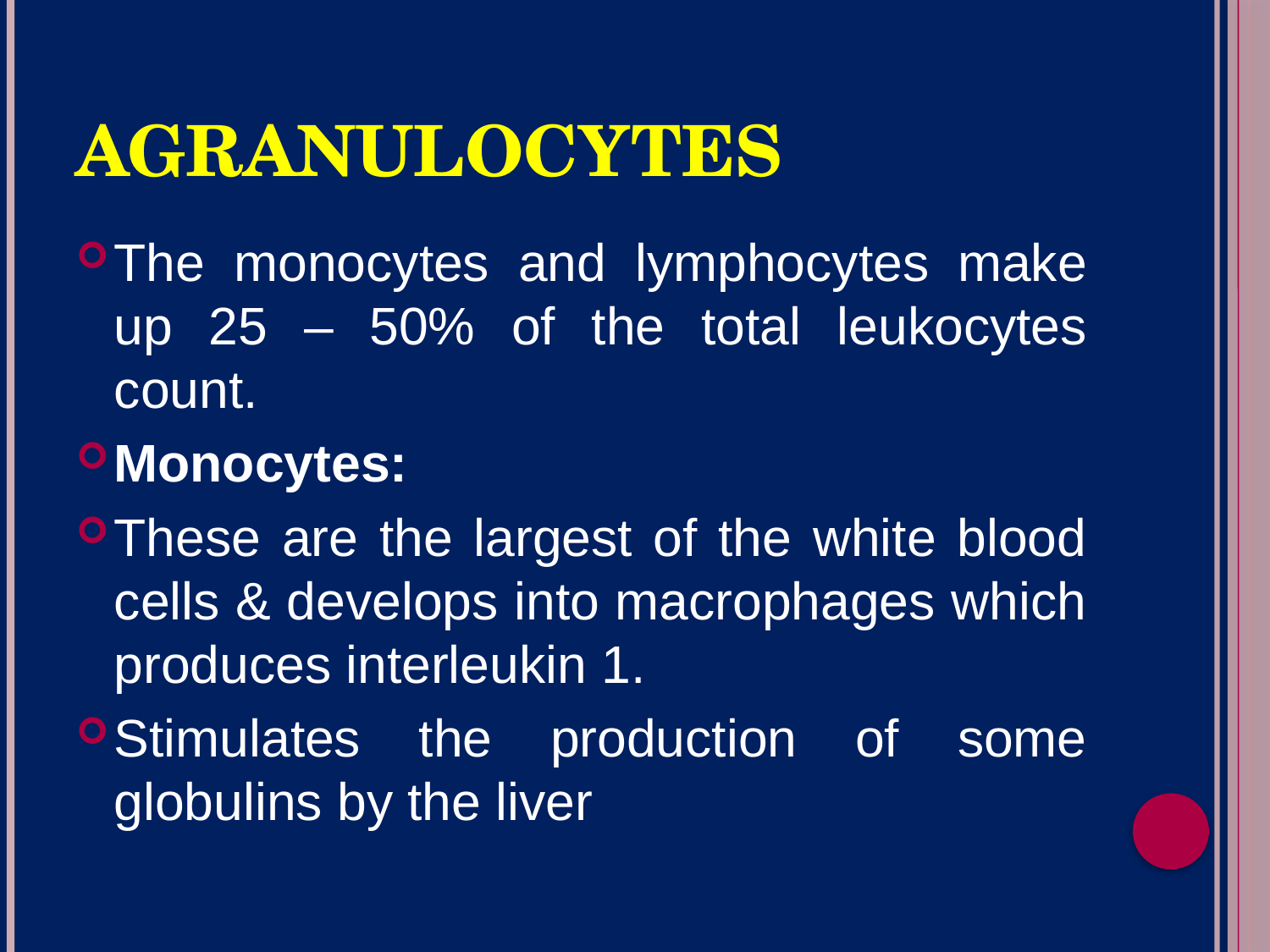

# Agranulocytes:
The monocytes and lymphocytes make up 25 – 50% of the total leukocytes count.
Monocytes:
These are the largest of the white blood cells & develops into macrophages which produces interleukin 1.
Stimulates the production of some globulins by the liver